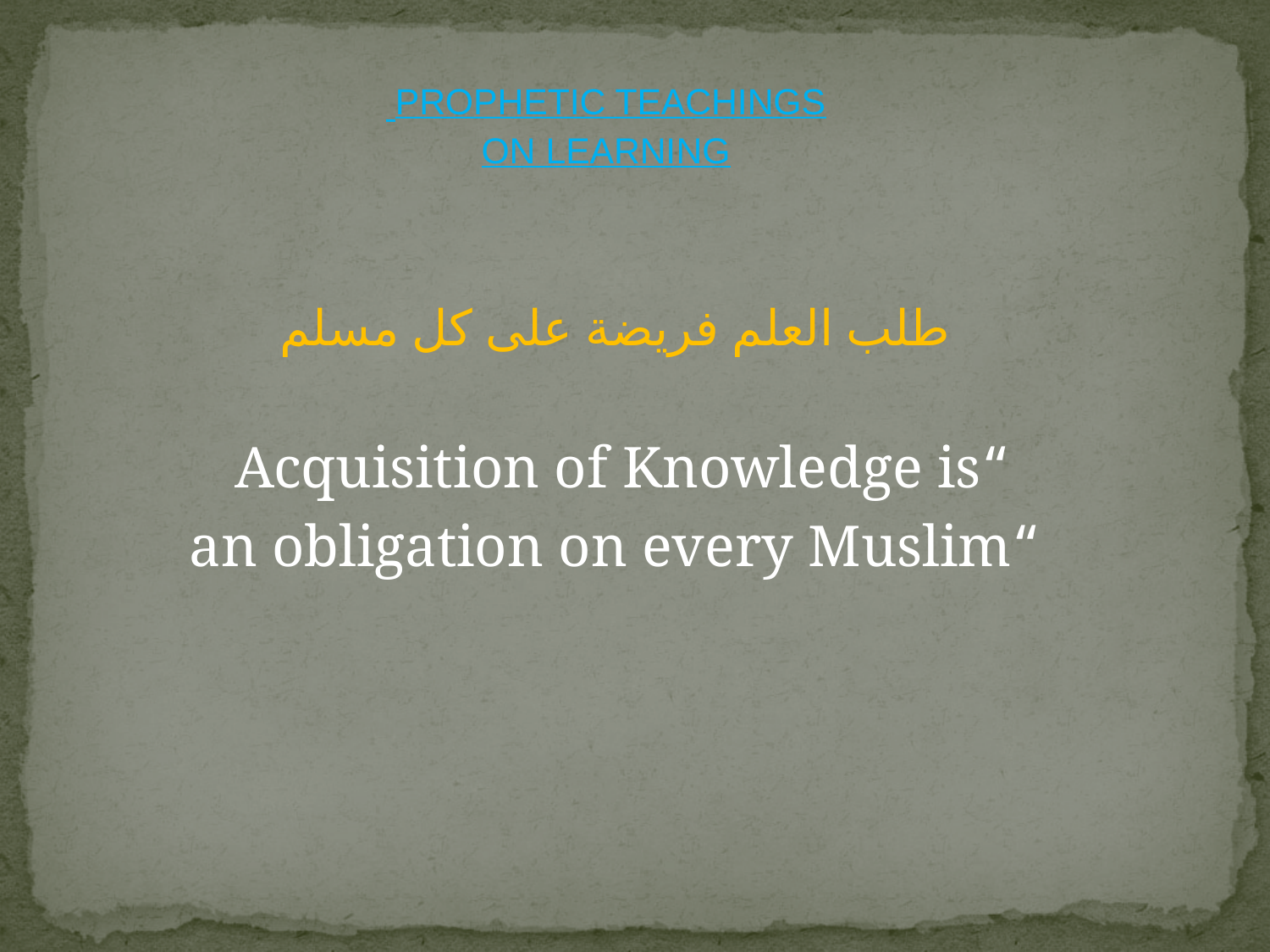

PROPHETIC TEACHINGS
ON LEARNING
طلب العلم فريضة على كل مسلم

“Acquisition of Knowledge is
“an obligation on every Muslim